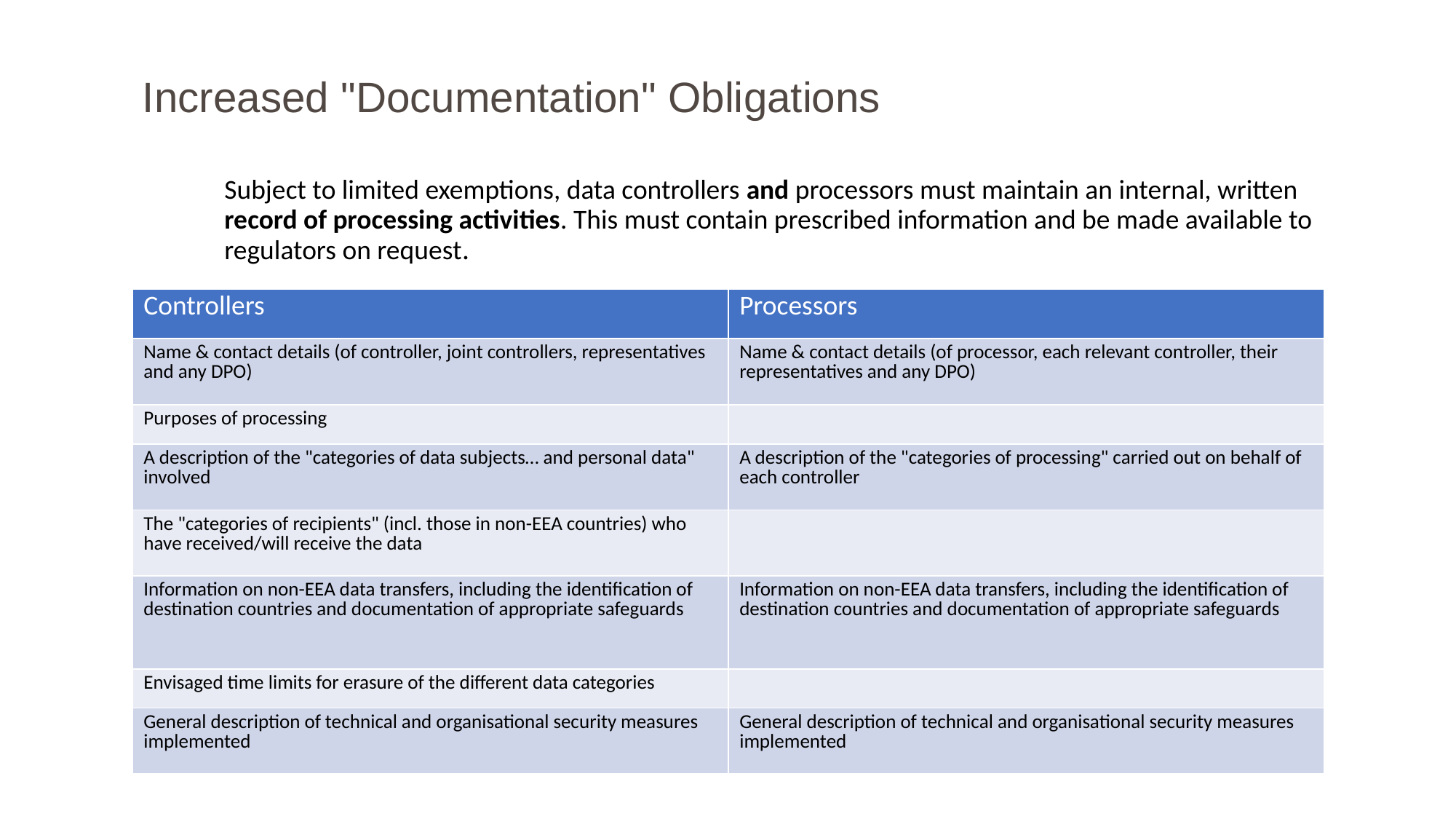

# Increased "Documentation" Obligations
Subject to limited exemptions, data controllers and processors must maintain an internal, written record of processing activities. This must contain prescribed information and be made available to regulators on request.
| Controllers | Processors |
| --- | --- |
| Name & contact details (of controller, joint controllers, representatives and any DPO) | Name & contact details (of processor, each relevant controller, their representatives and any DPO) |
| Purposes of processing |  |
| A description of the "categories of data subjects… and personal data" involved | A description of the "categories of processing" carried out on behalf of each controller |
| The "categories of recipients" (incl. those in non-EEA countries) who have received/will receive the data |  |
| Information on non-EEA data transfers, including the identification of destination countries and documentation of appropriate safeguards | Information on non-EEA data transfers, including the identification of destination countries and documentation of appropriate safeguards |
| Envisaged time limits for erasure of the different data categories |  |
| General description of technical and organisational security measures implemented | General description of technical and organisational security measures implemented |